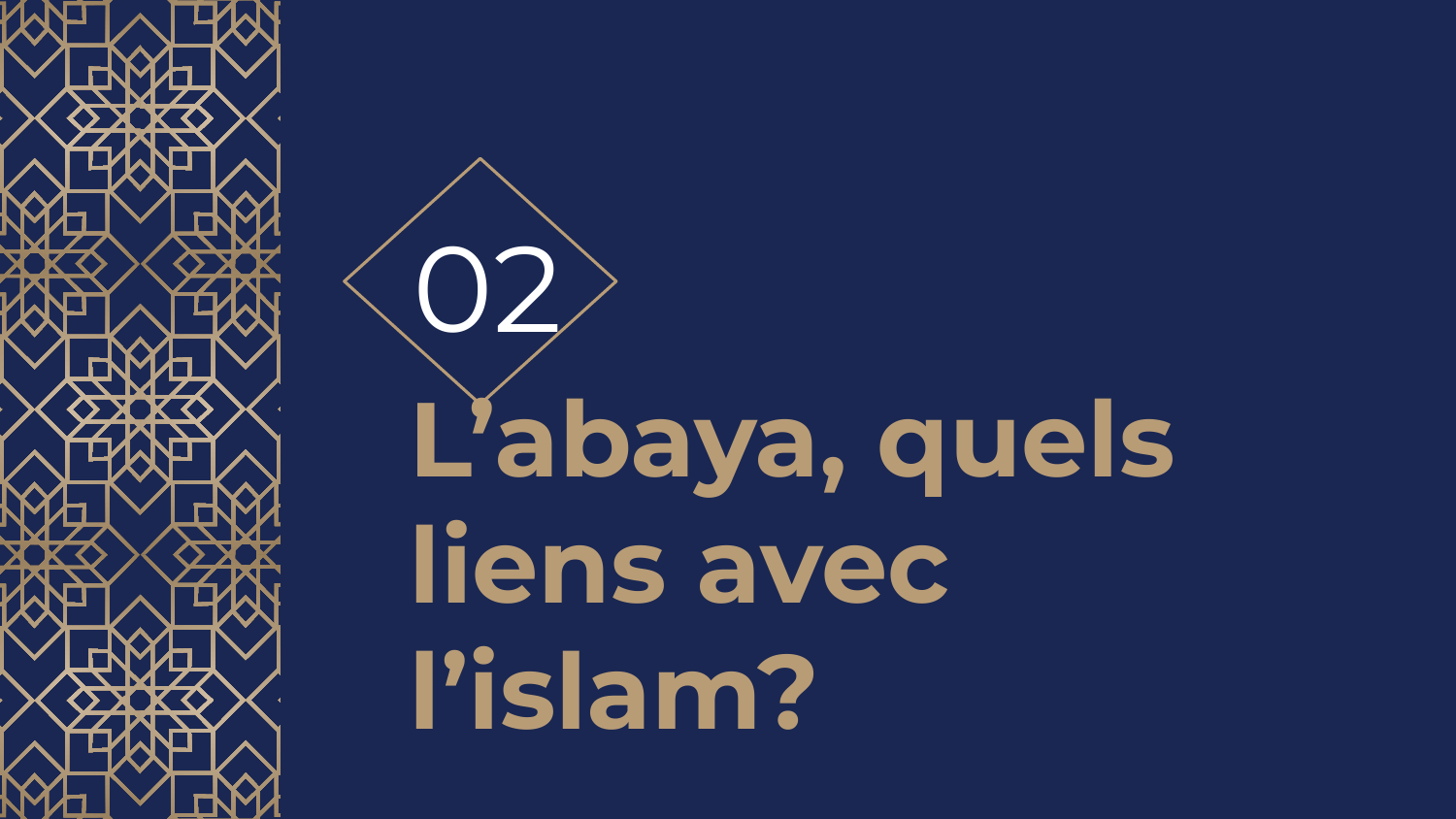

02
# L’abaya, quels liens avec l’islam?